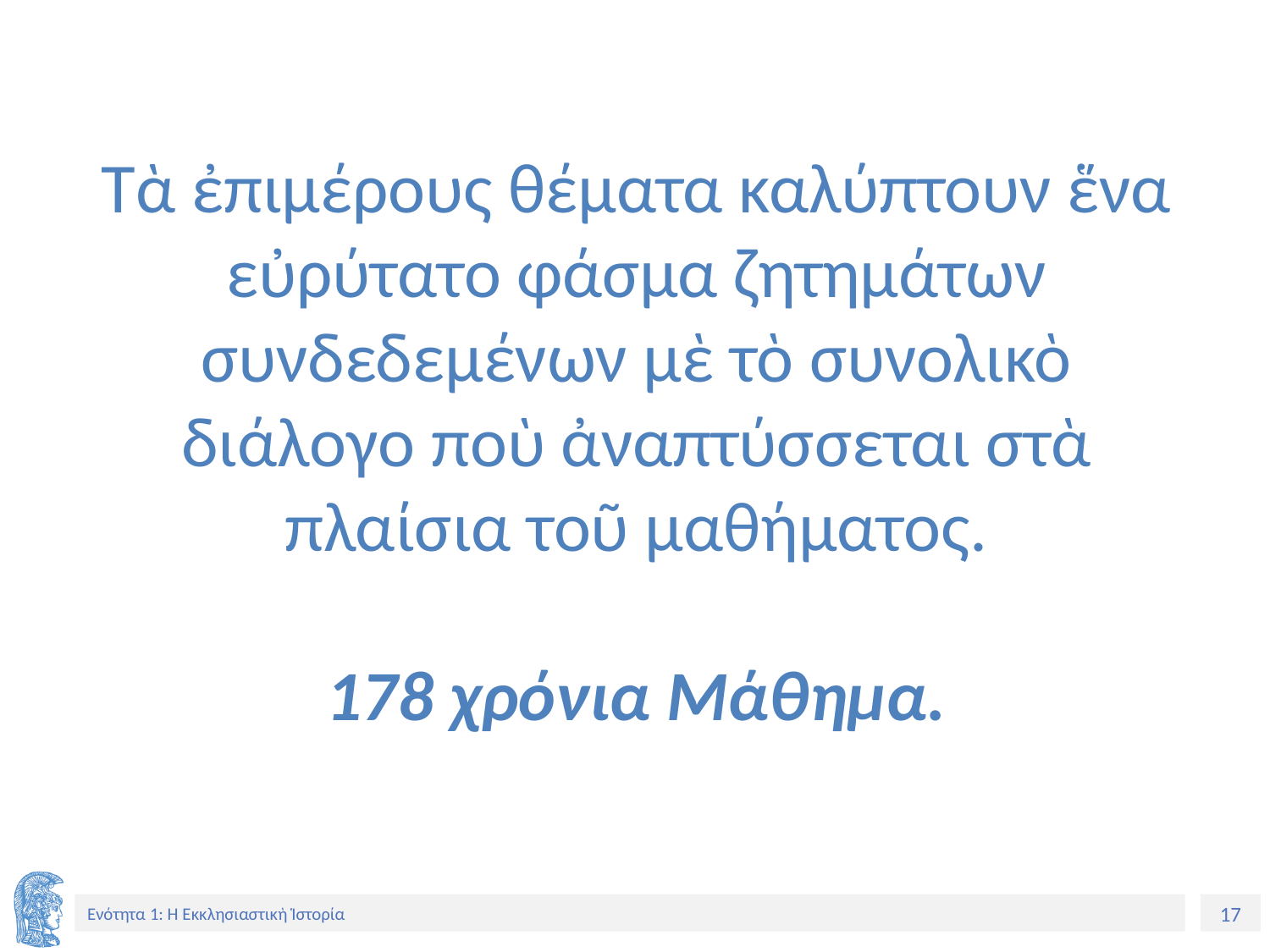

# Τὰ ἐπιμέρους θέματα καλύπτουν ἕνα εὐρύτατο φάσμα ζητημάτων συνδεδεμένων μὲ τὸ συνολικὸ διάλογο ποὺ ἀναπτύσσεται στὰ πλαίσια τοῦ μαθήματος. 178 χρόνια Μάθημα.